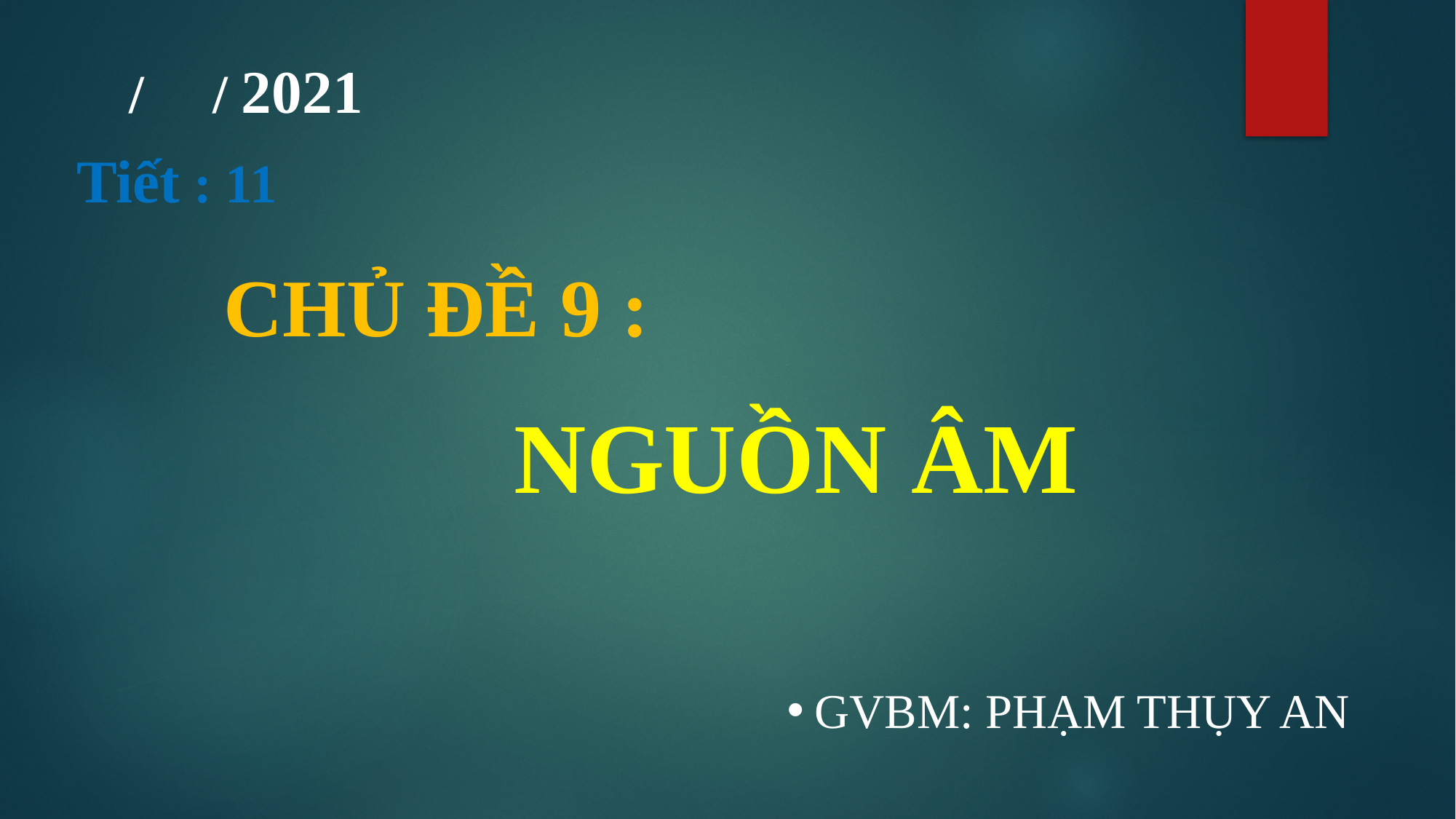

/     / 2021
Tiết : 11
CHỦ ĐỀ 9 :
NGUỒN ÂM
GVBM: PHẠM THỤY AN